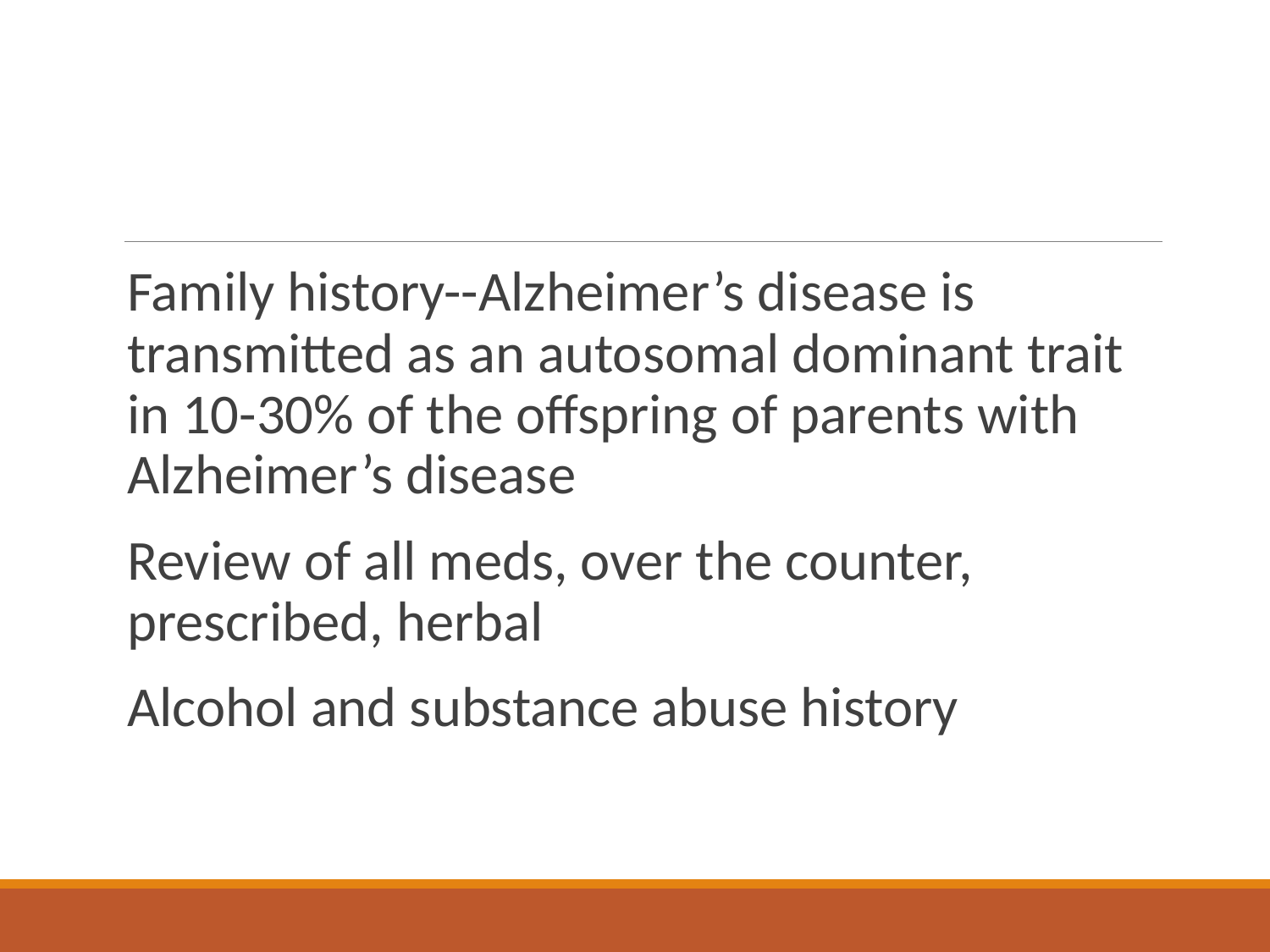

#
Family history--Alzheimer’s disease is transmitted as an autosomal dominant trait in 10-30% of the offspring of parents with Alzheimer’s disease
Review of all meds, over the counter, prescribed, herbal
Alcohol and substance abuse history